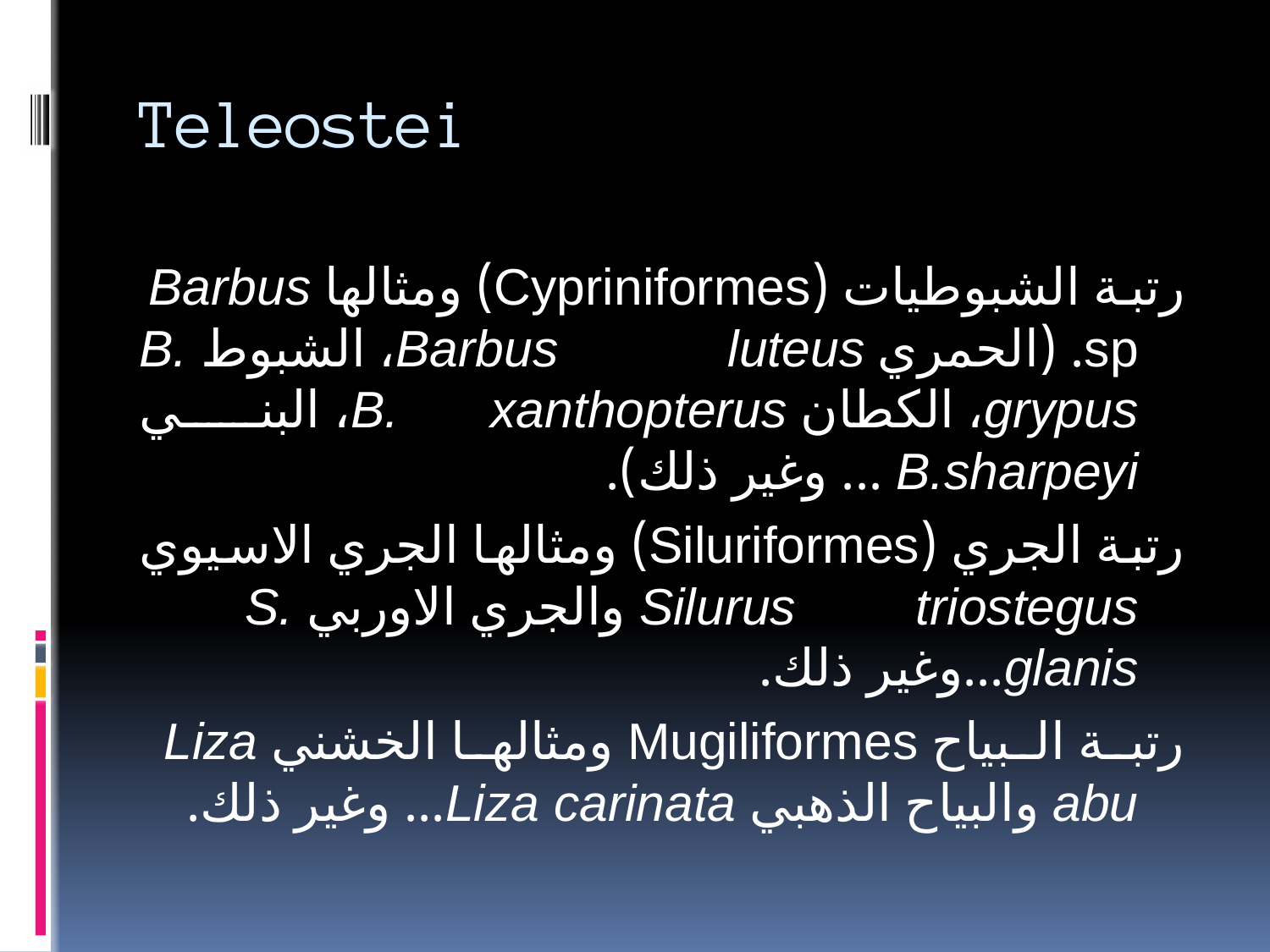

# Teleostei
رتبة الشبوطيات (Cypriniformes) ومثالها Barbus sp. (الحمري Barbus luteus، الشبوط B. grypus، الكطان B. xanthopterus، البني B.sharpeyi ... وغير ذلك).
رتبة الجري (Siluriformes) ومثالها الجري الاسيوي
Silurus triostegus والجري الاوربي S. glanis...وغير ذلك.
رتبة البياح Mugiliformes ومثالها الخشني Liza abu والبياح الذهبي Liza carinata... وغير ذلك.